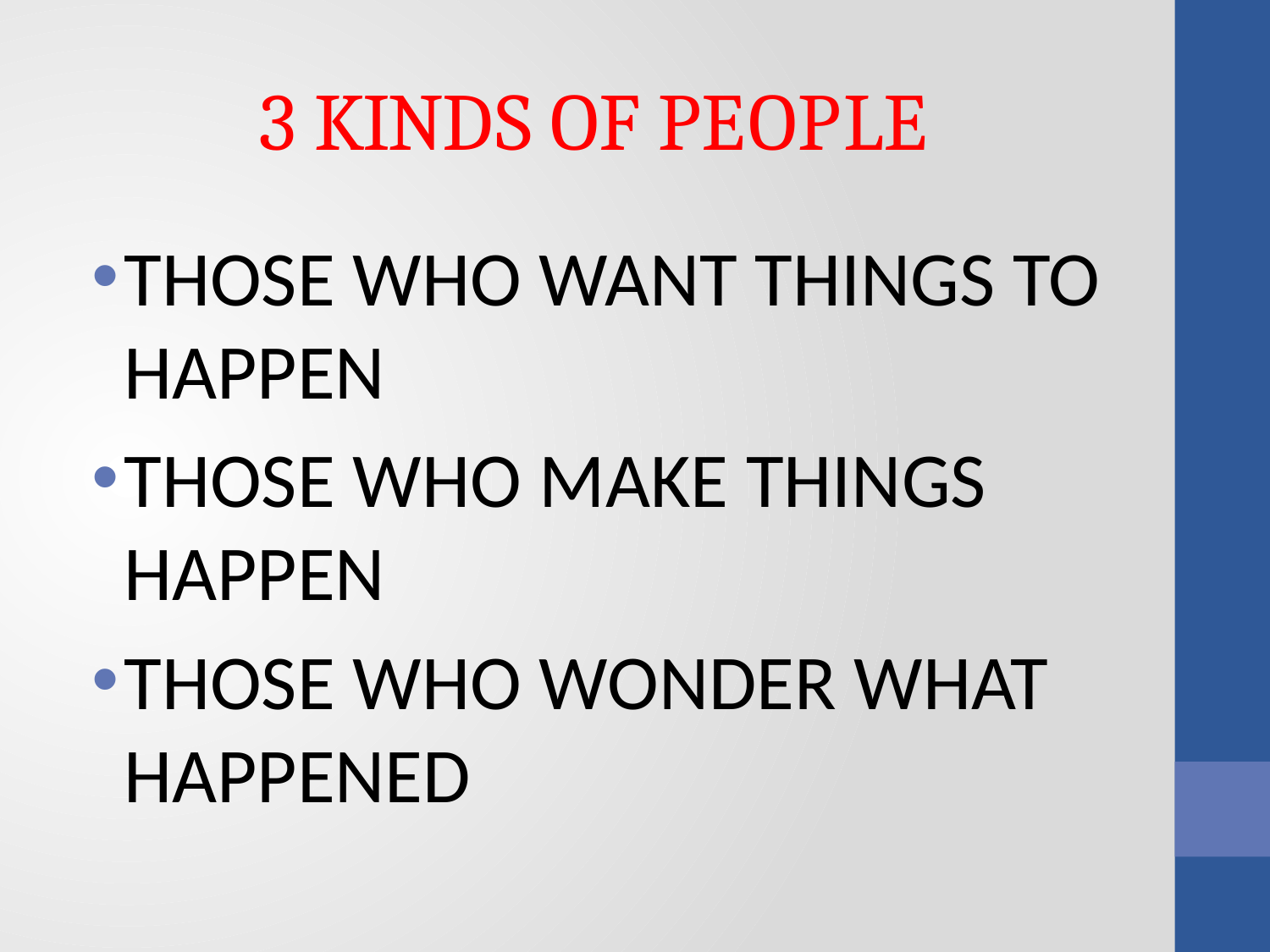

# 3 KINDS OF PEOPLE
THOSE WHO WANT THINGS TO HAPPEN
THOSE WHO MAKE THINGS HAPPEN
THOSE WHO WONDER WHAT HAPPENED